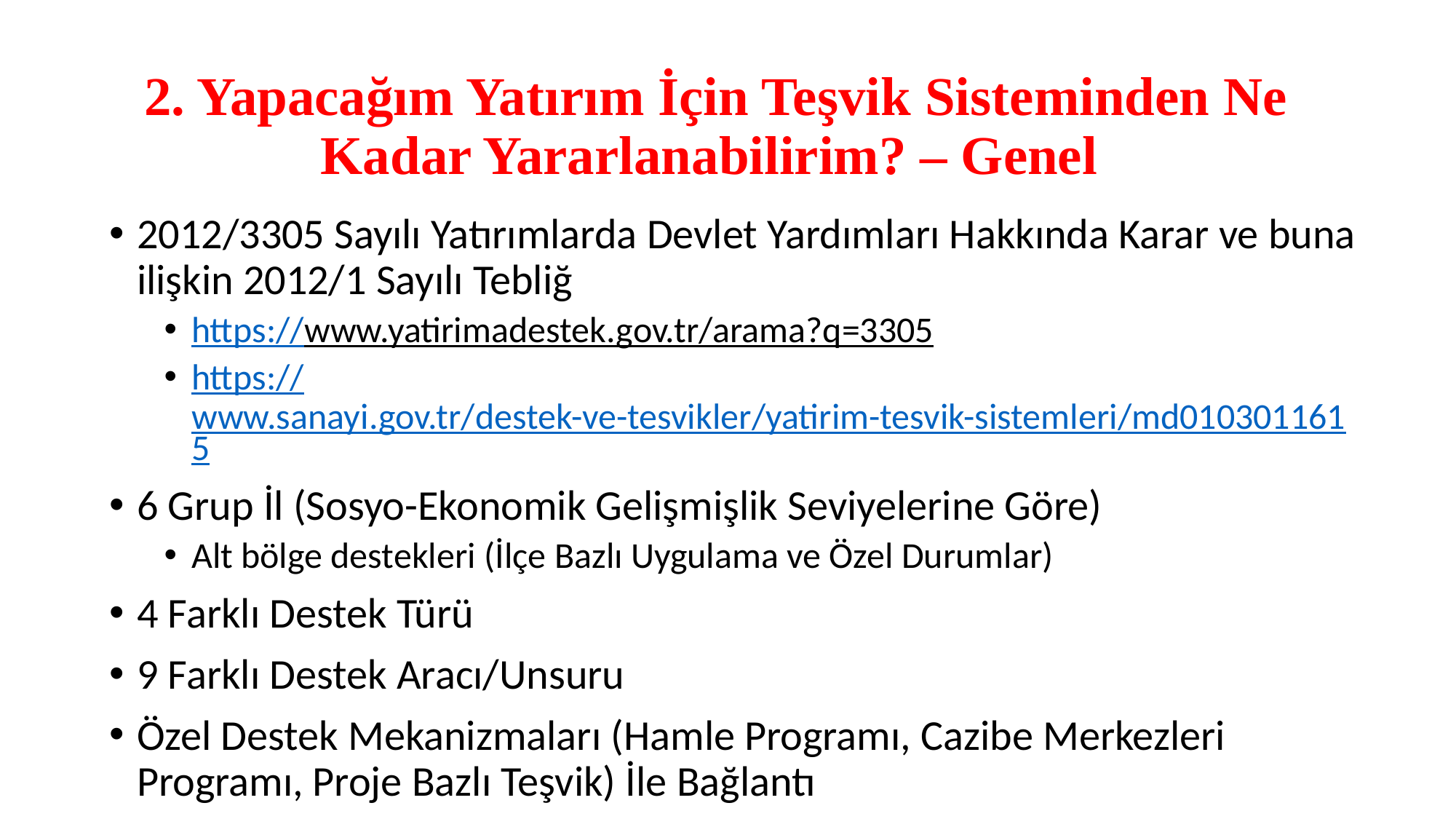

# 2. Yapacağım Yatırım İçin Teşvik Sisteminden Ne Kadar Yararlanabilirim? – Genel
2012/3305 Sayılı Yatırımlarda Devlet Yardımları Hakkında Karar ve buna ilişkin 2012/1 Sayılı Tebliğ
https://www.yatirimadestek.gov.tr/arama?q=3305
https://www.sanayi.gov.tr/destek-ve-tesvikler/yatirim-tesvik-sistemleri/md0103011615
6 Grup İl (Sosyo-Ekonomik Gelişmişlik Seviyelerine Göre)
Alt bölge destekleri (İlçe Bazlı Uygulama ve Özel Durumlar)
4 Farklı Destek Türü
9 Farklı Destek Aracı/Unsuru
Özel Destek Mekanizmaları (Hamle Programı, Cazibe Merkezleri Programı, Proje Bazlı Teşvik) İle Bağlantı